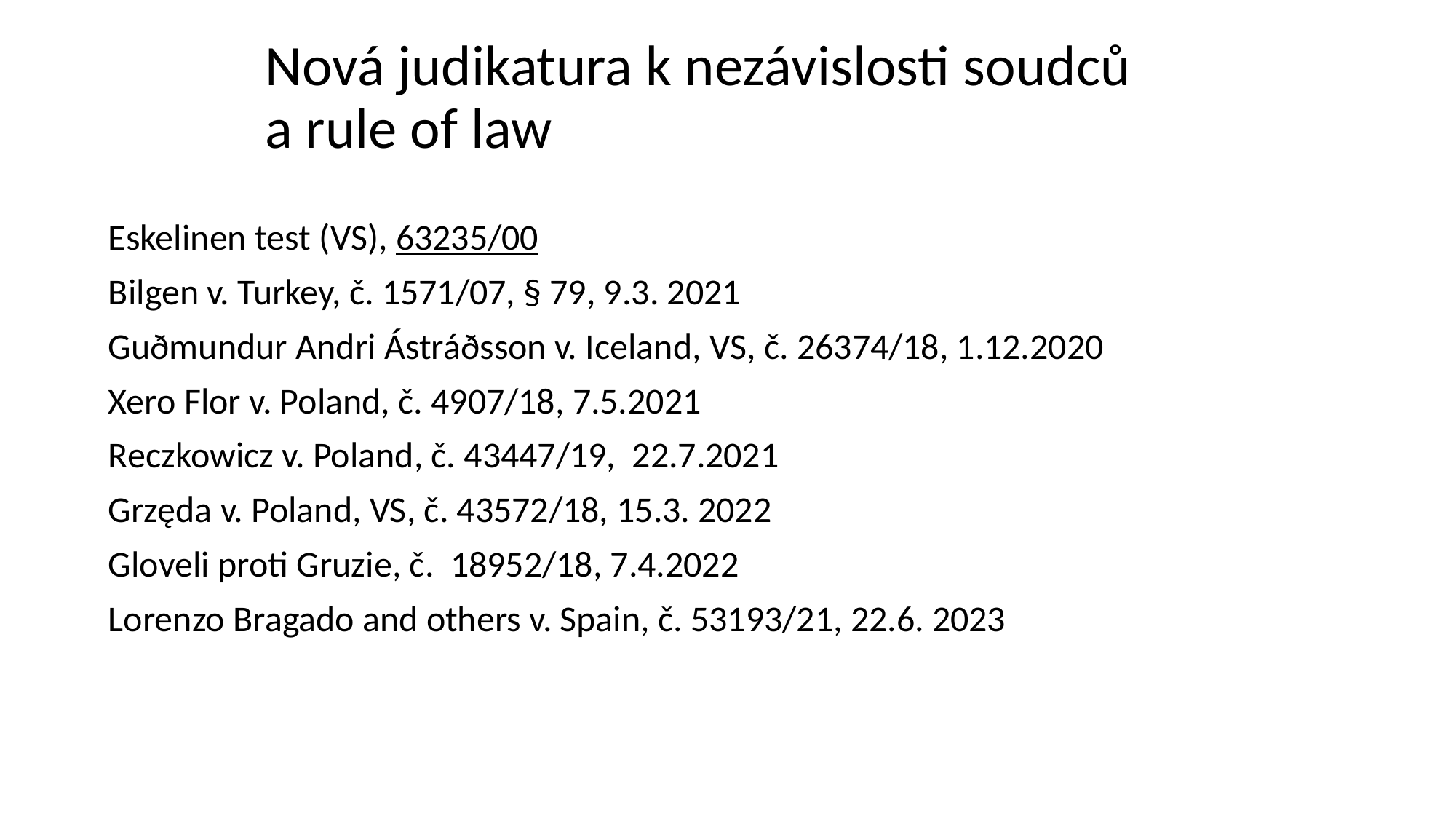

Nová judikatura k nezávislosti soudců
a rule of law
Eskelinen test (VS), 63235/00
Bilgen v. Turkey, č. 1571/07, § 79, 9.3. 2021
Guðmundur Andri Ástráðsson v. Iceland, VS, č. 26374/18, 1.12.2020
Xero Flor v. Poland, č. 4907/18, 7.5.2021
Reczkowicz v. Poland, č. 43447/19,  22.7.2021
Grzęda v. Poland, VS, č. 43572/18, 15.3. 2022
Gloveli proti Gruzie, č.  18952/18, 7.4.2022
Lorenzo Bragado and others v. Spain, č. 53193/21, 22.6. 2023